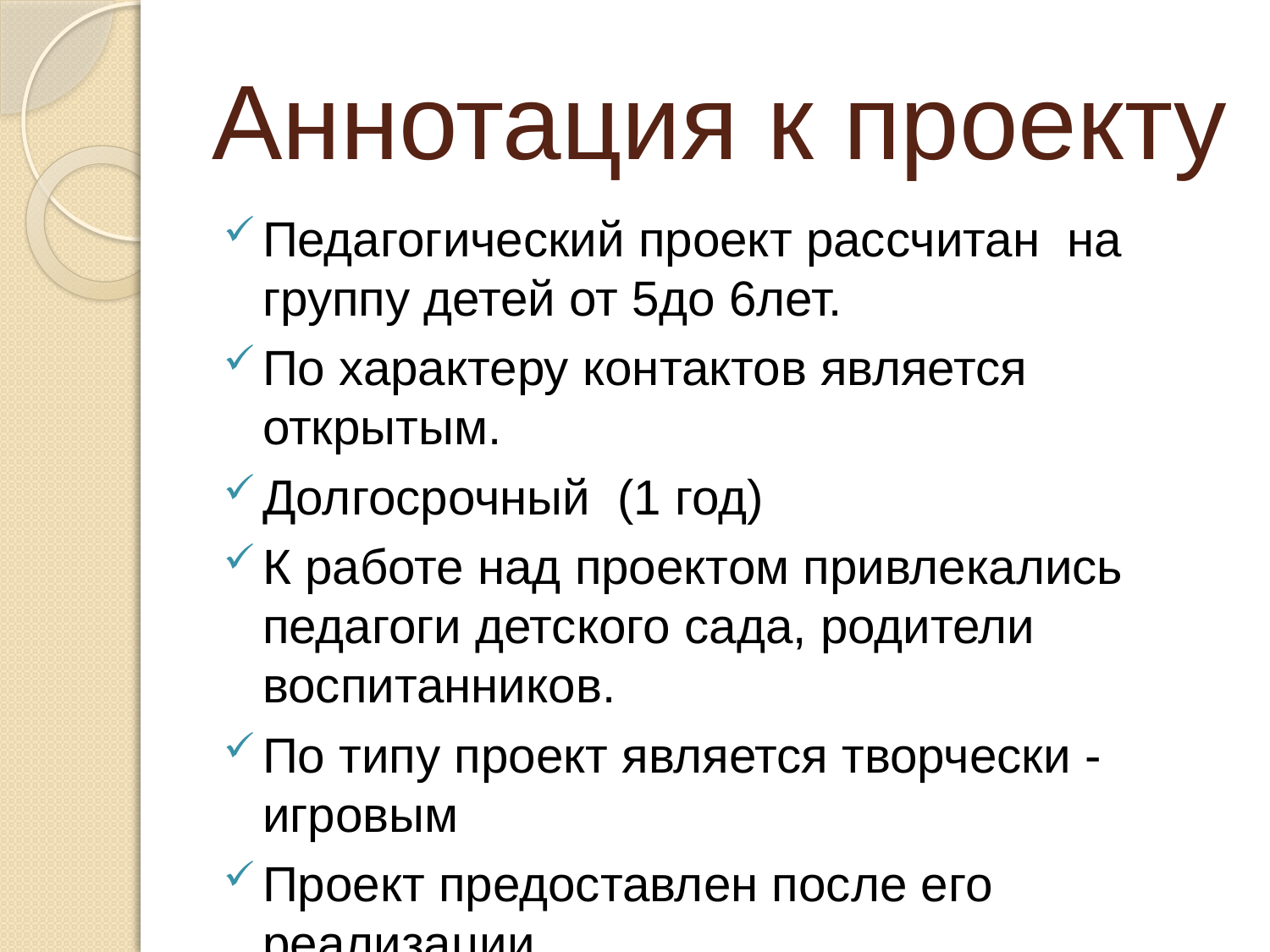

# Аннотация к проекту
Педагогический проект рассчитан  на группу детей от 5до 6лет.
По характеру контактов является открытым.
Долгосрочный  (1 год)
К работе над проектом привлекались педагоги детского сада, родители воспитанников.
По типу проект является творчески - игровым
Проект предоставлен после его реализации.